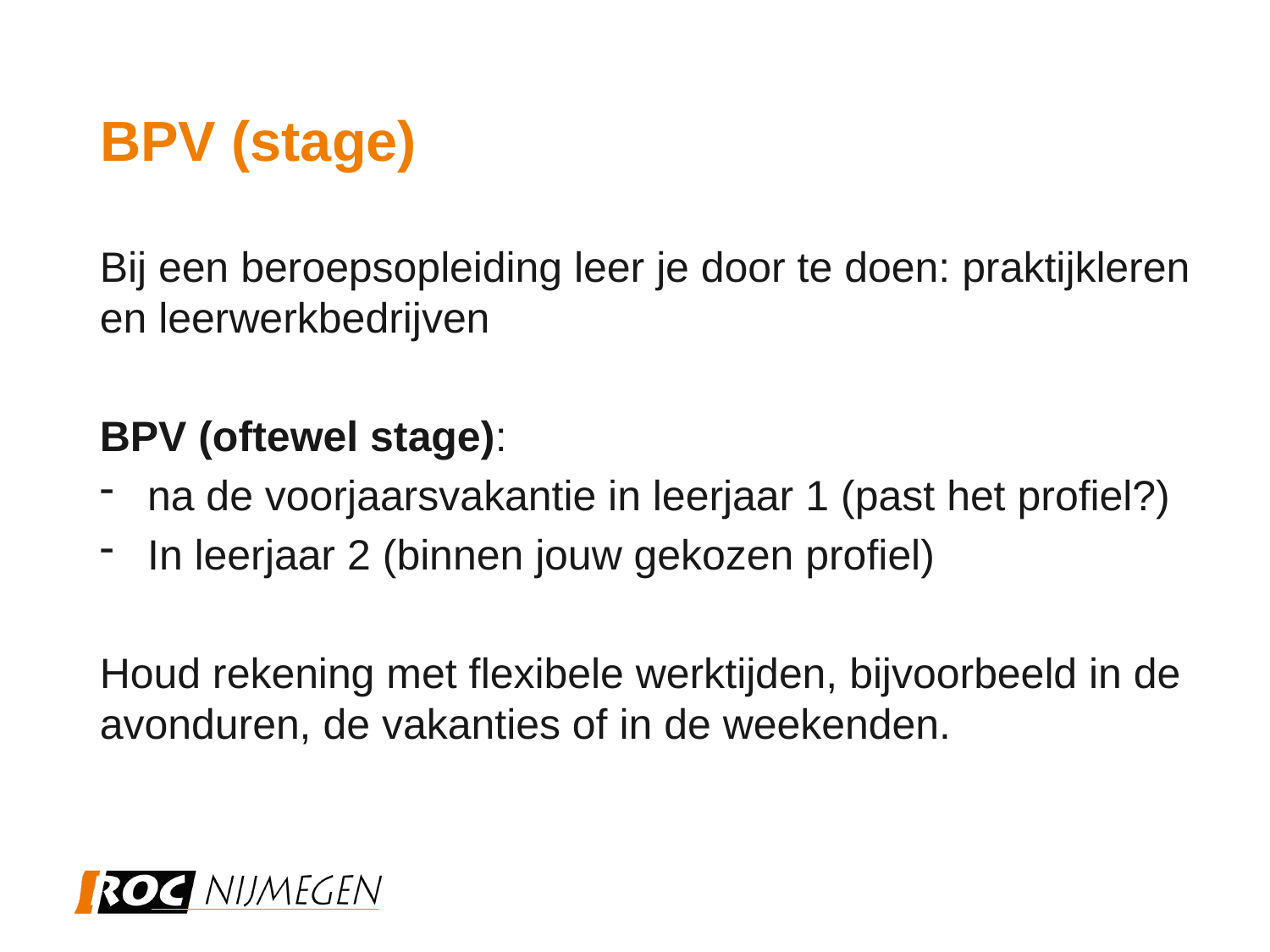

# BPV (stage)
Bij een beroepsopleiding leer je door te doen: praktijkleren en leerwerkbedrijven

BPV (oftewel stage):
na de voorjaarsvakantie in leerjaar 1 (past het profiel?)
In leerjaar 2 (binnen jouw gekozen profiel)

Houd rekening met flexibele werktijden, bijvoorbeeld in de avonduren, de vakanties of in de weekenden.